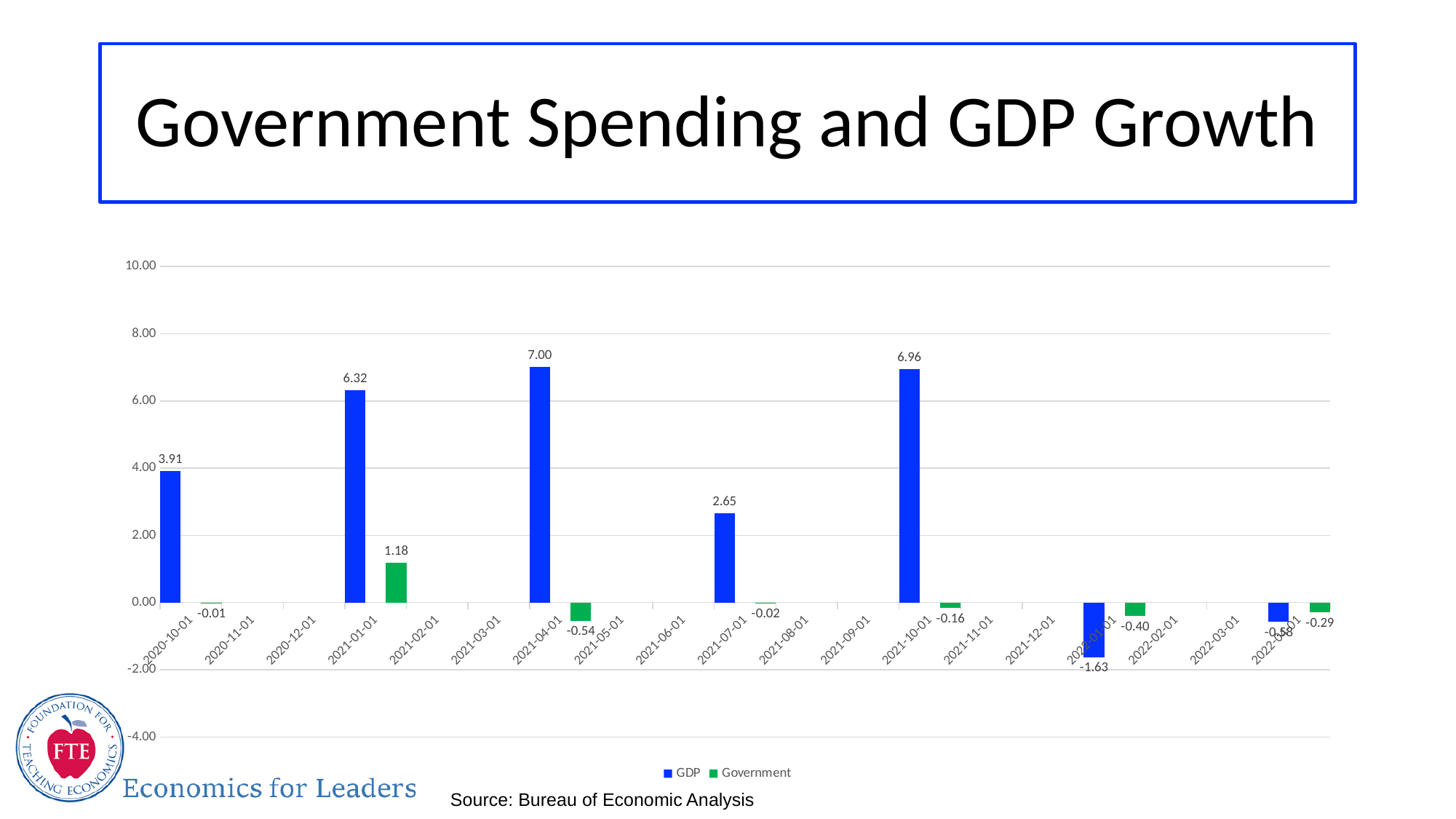

# Government Spending and GDP Growth

### Chart

| Category | GDP | Government |
|---|---|---|
| 44105 | 3.90888 | -0.01 |
| 44197 | 6.31545 | 1.18 |
| 44287 | 7.0049 | -0.54 |
| 44378 | 2.65277 | -0.02 |
| 44470 | 6.95726 | -0.16 |
| 44562 | -1.63128 | -0.4 |
| 44652 | -0.57728 | -0.29 |
Source: Bureau of Economic Analysis